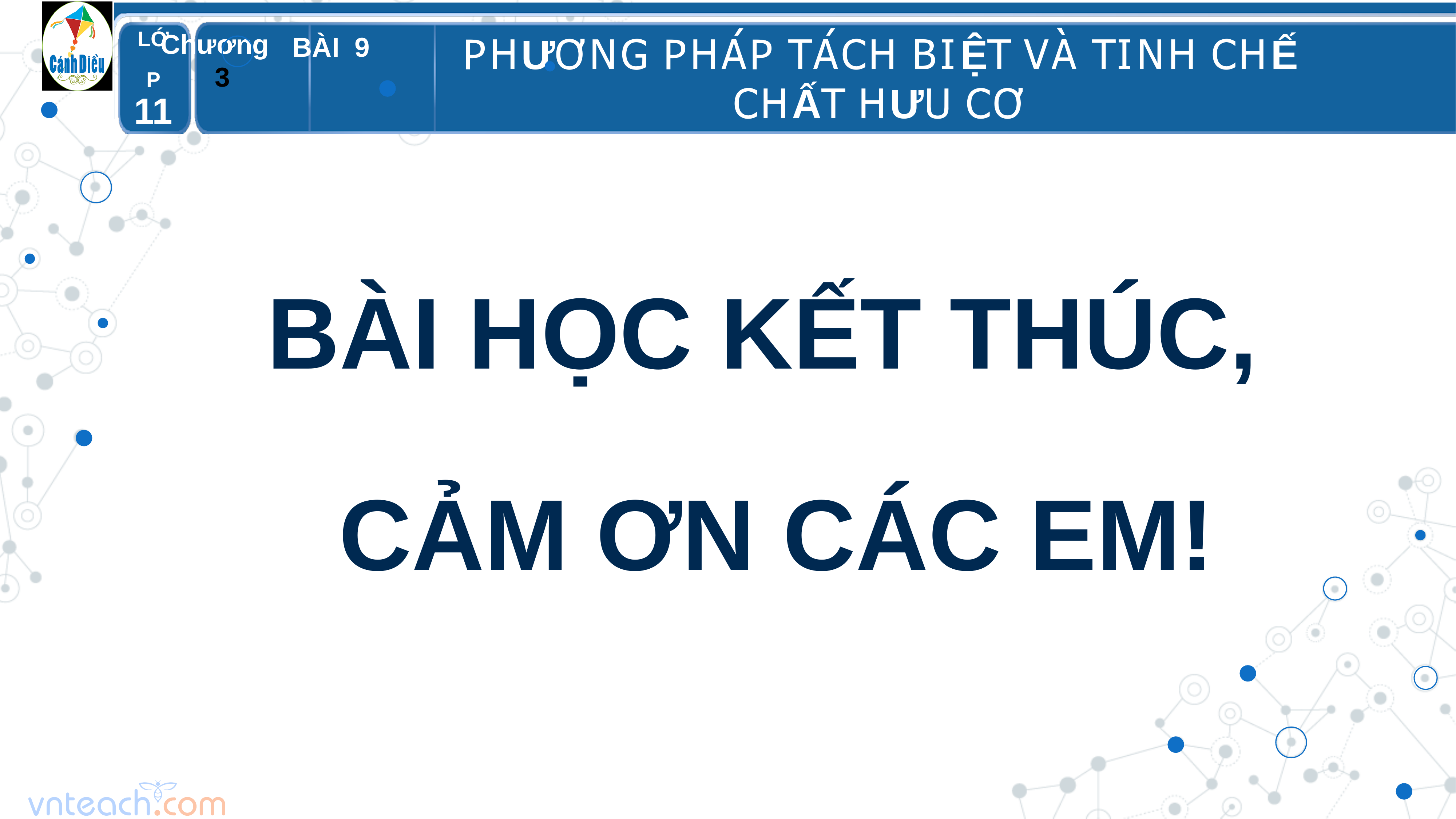

BÀI HỌC KẾT THÚC,
 CẢM ƠN CÁC EM!